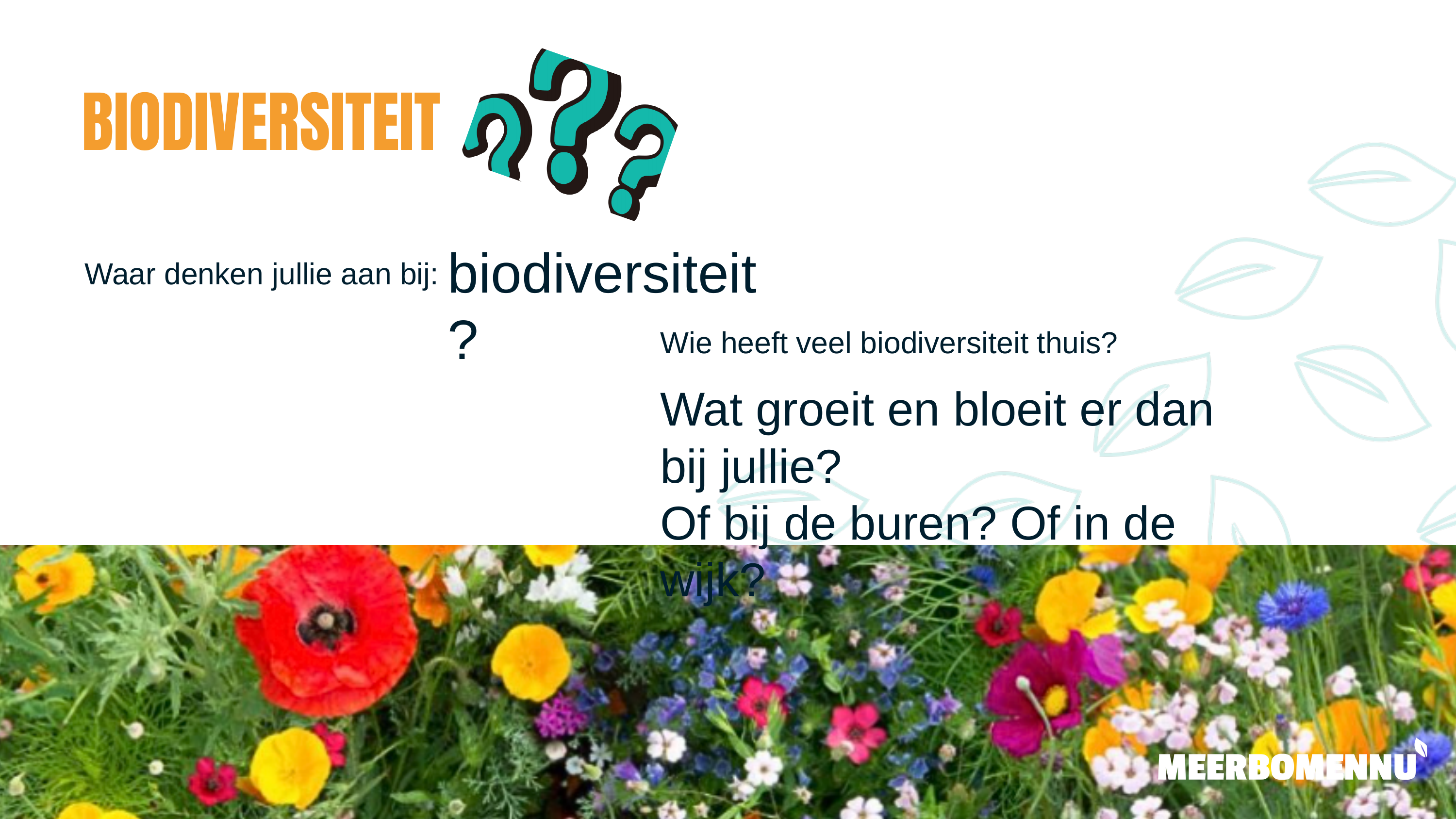

BIODIVERSITEIT
biodiversiteit?
Waar denken jullie aan bij:
Wie heeft veel biodiversiteit thuis?
Wat groeit en bloeit er dan bij jullie?
Of bij de buren? Of in de wijk?